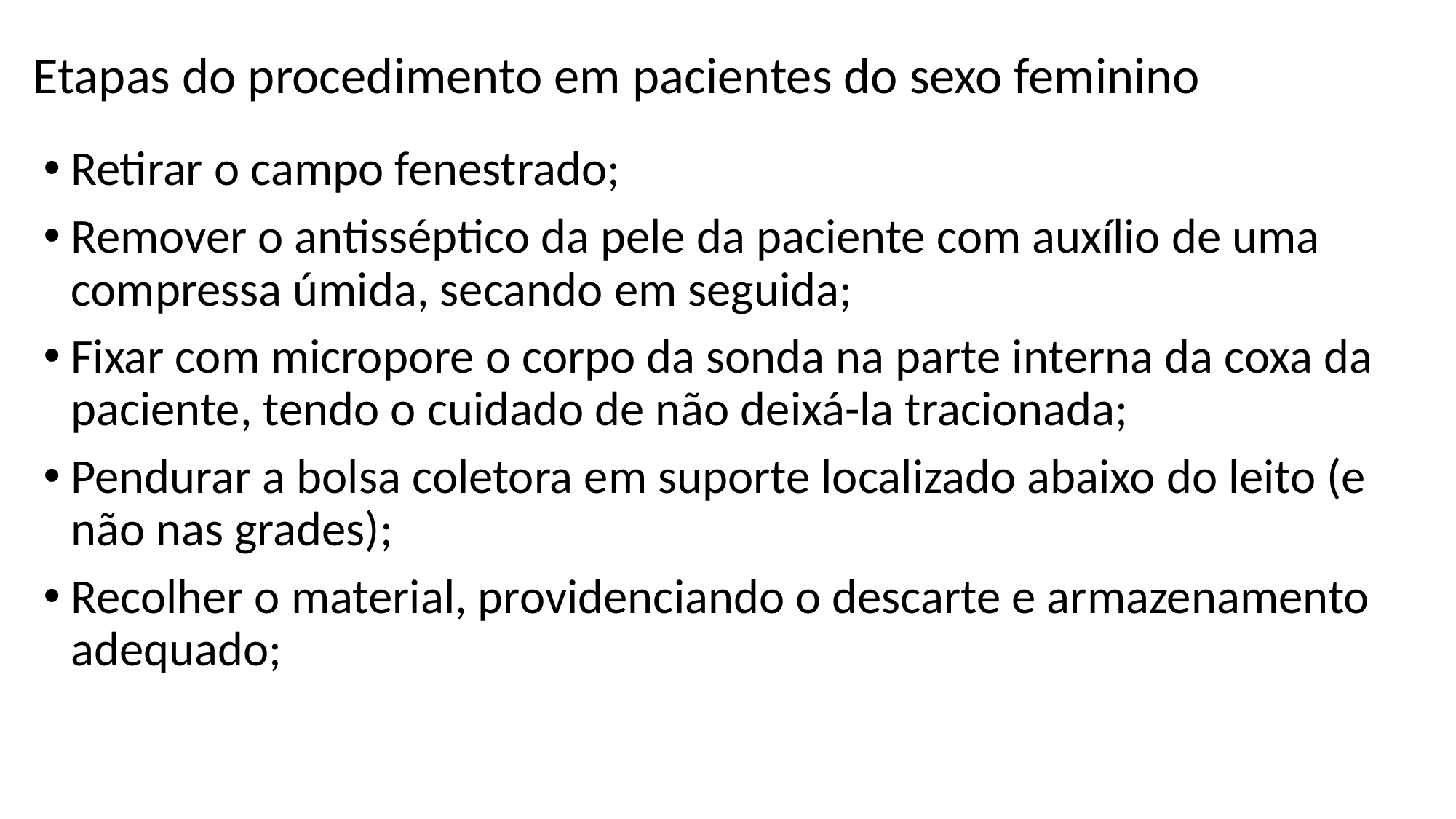

# Etapas do procedimento em pacientes do sexo feminino
Retirar o campo fenestrado;
Remover o antisséptico da pele da paciente com auxílio de uma compressa úmida, secando em seguida;
Fixar com micropore o corpo da sonda na parte interna da coxa da paciente, tendo o cuidado de não deixá-la tracionada;
Pendurar a bolsa coletora em suporte localizado abaixo do leito (e não nas grades);
Recolher o material, providenciando o descarte e armazenamento adequado;